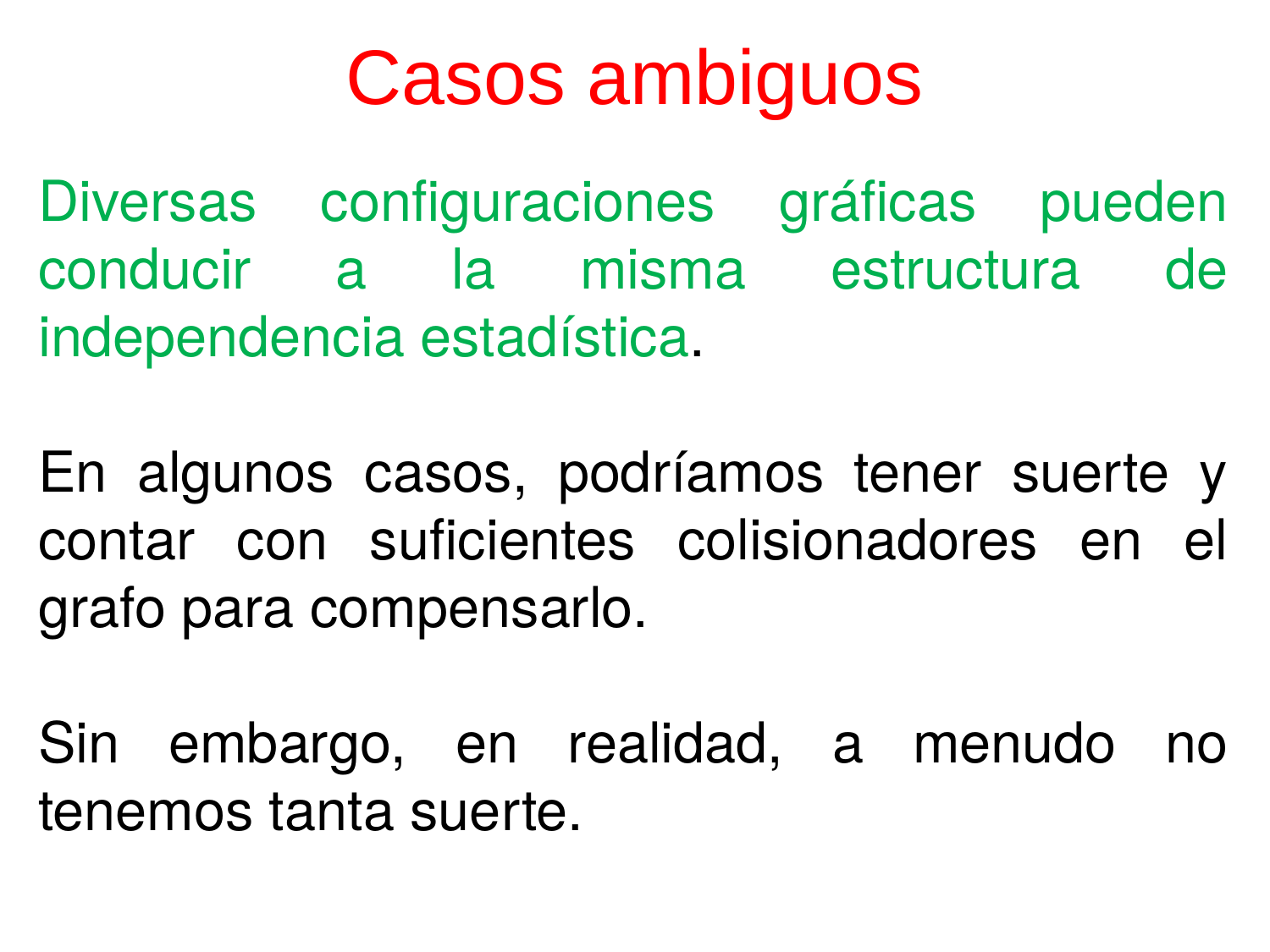

# Casos ambiguos
Diversas configuraciones gráficas pueden conducir a la misma estructura de independencia estadística.

En algunos casos, podríamos tener suerte y contar con suficientes colisionadores en el grafo para compensarlo.

Sin embargo, en realidad, a menudo no tenemos tanta suerte.